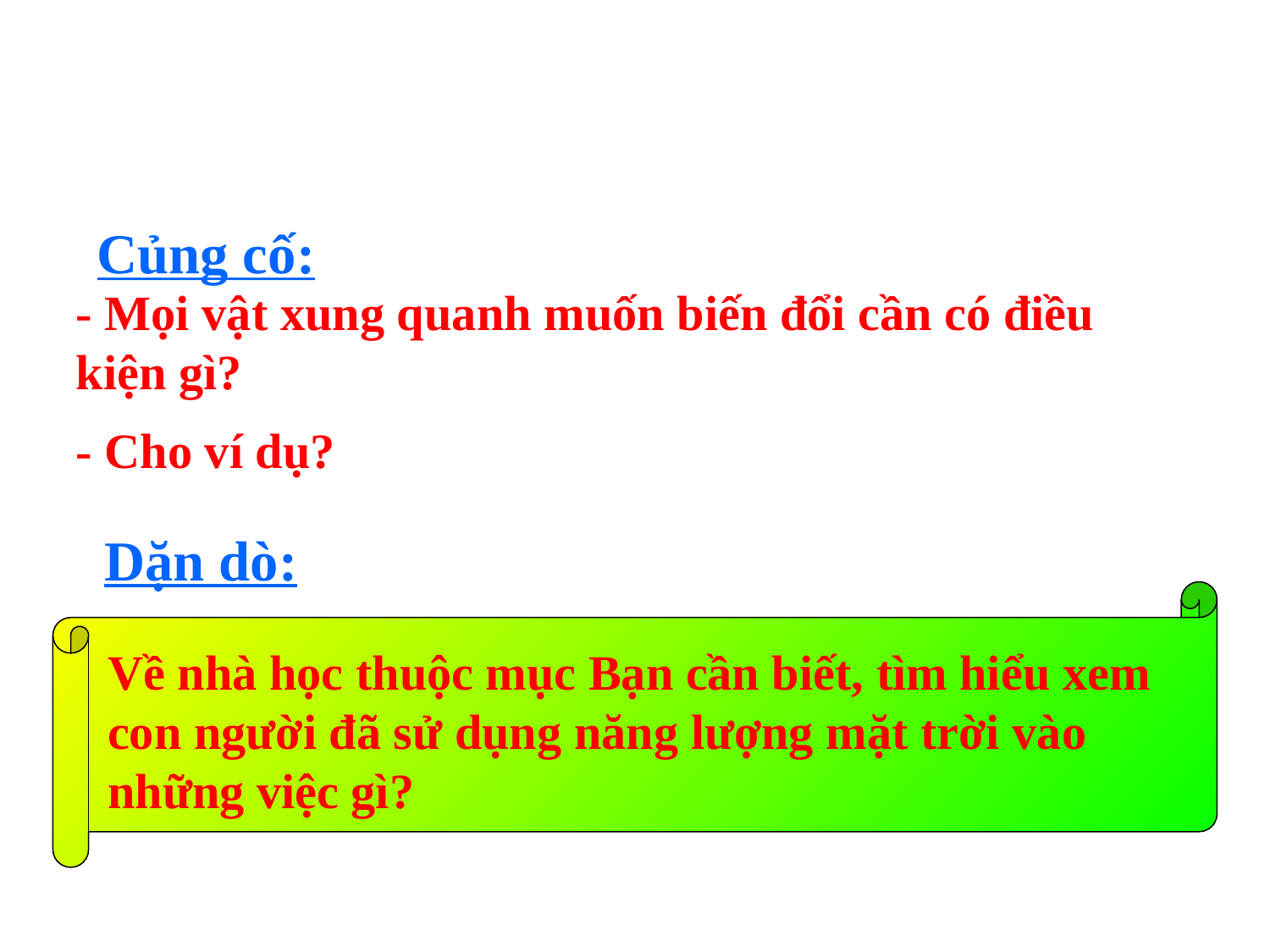

Củng cố:
- Mọi vật xung quanh muốn biến đổi cần có điều kiện gì?
- Cho ví dụ?
Dặn dò:

Về nhà học thuộc mục Bạn cần biết, tìm hiểu xem con người đã sử dụng năng lượng mặt trời vào những việc gì?